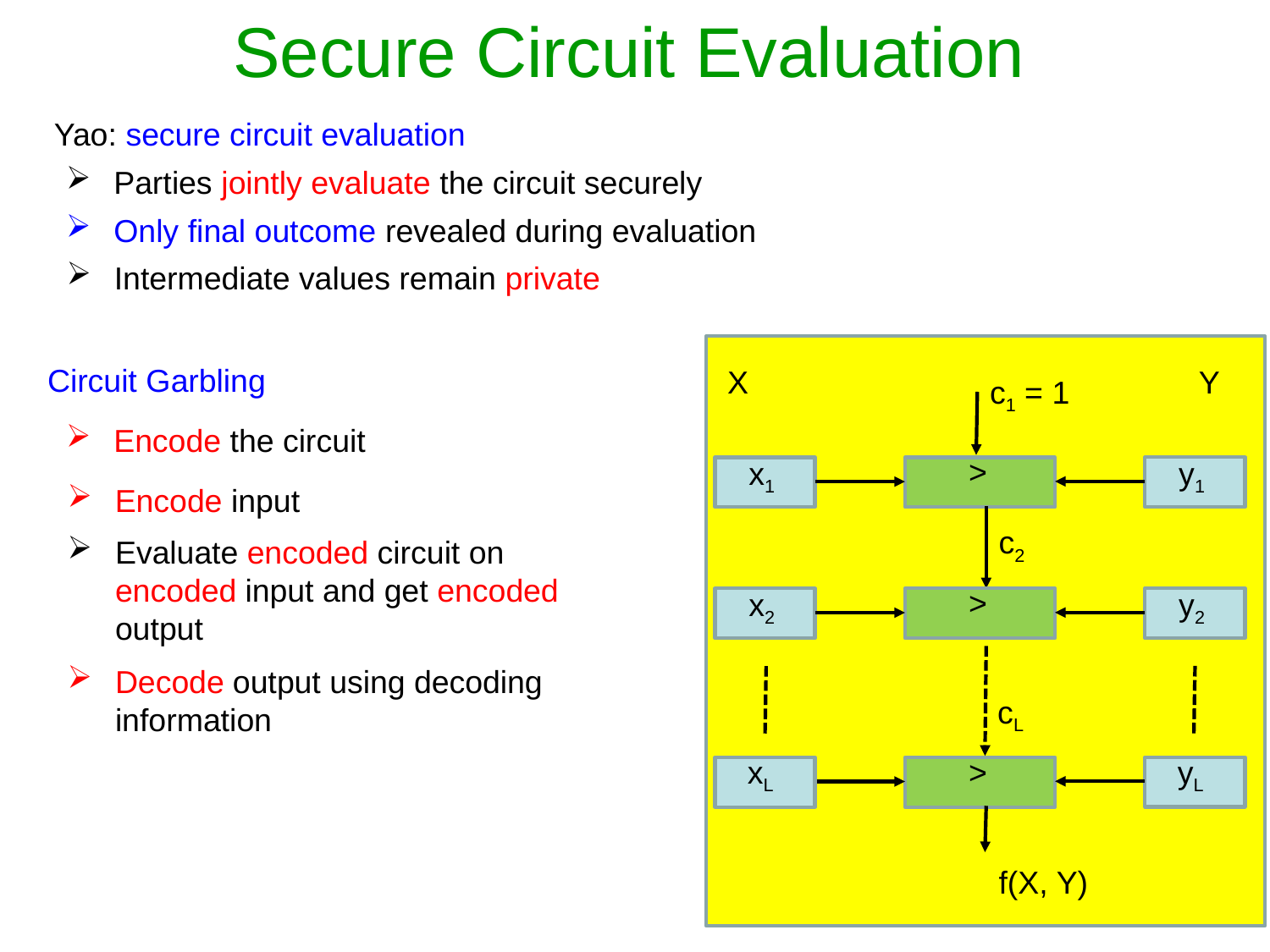

Secure Circuit Evaluation
 Yao: secure circuit evaluation
Parties jointly evaluate the circuit securely
Only final outcome revealed during evaluation
Intermediate values remain private

c1 = 1
>

y1

x1

c2
>

y2

x2

cL
xL

>

yL

f(X, Y)
Y
X
Circuit Garbling
Encode the circuit
Encode input
Evaluate encoded circuit on encoded input and get encoded output
Decode output using decoding information